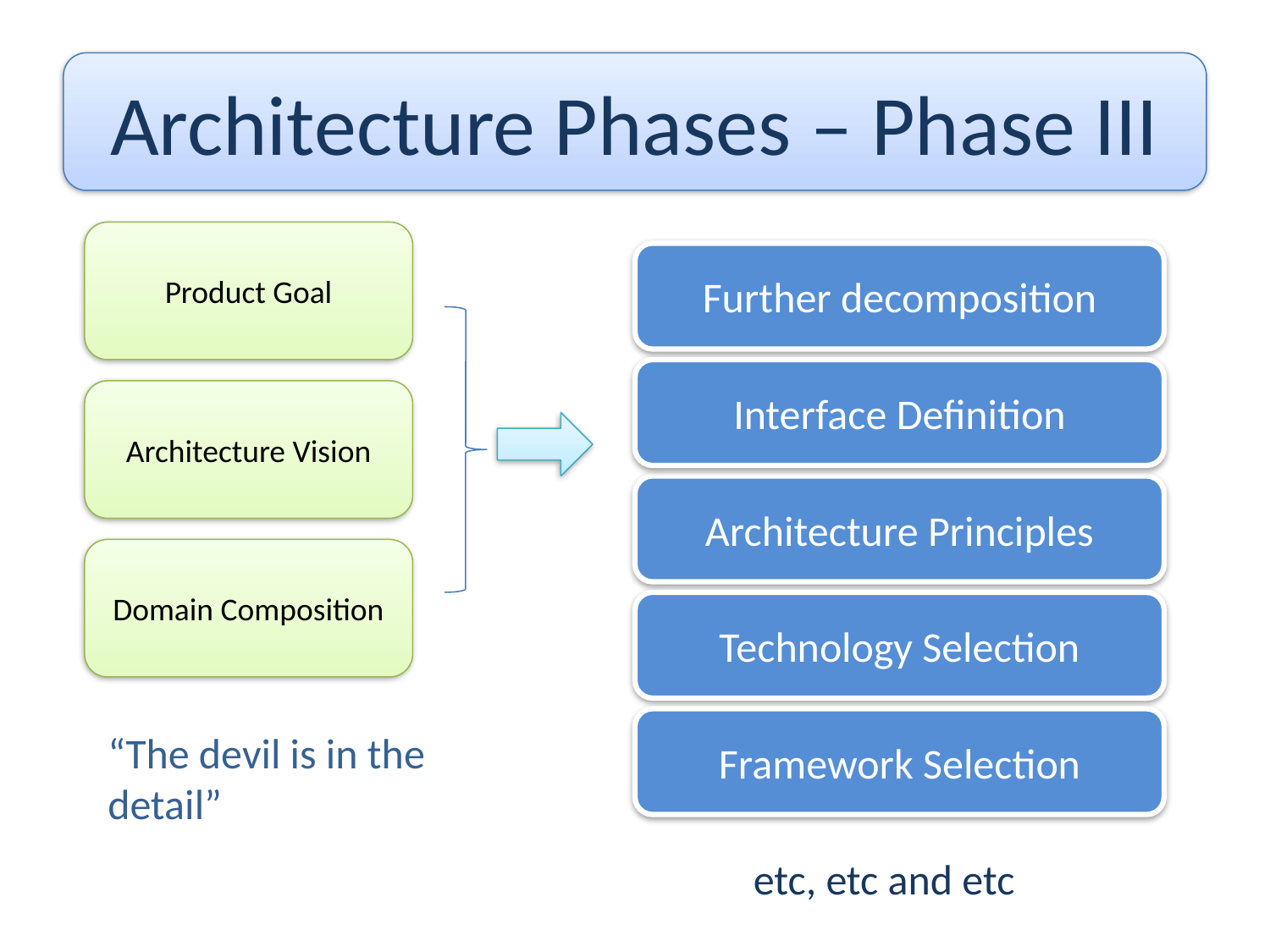

Architecture Phases – Phase III
Product Goal
Further decomposition

Interface Definition
Architecture Vision

Architecture Principles
Domain Composition
Technology Selection
Framework Selection
“The devil is in the detail”
etc, etc and etc